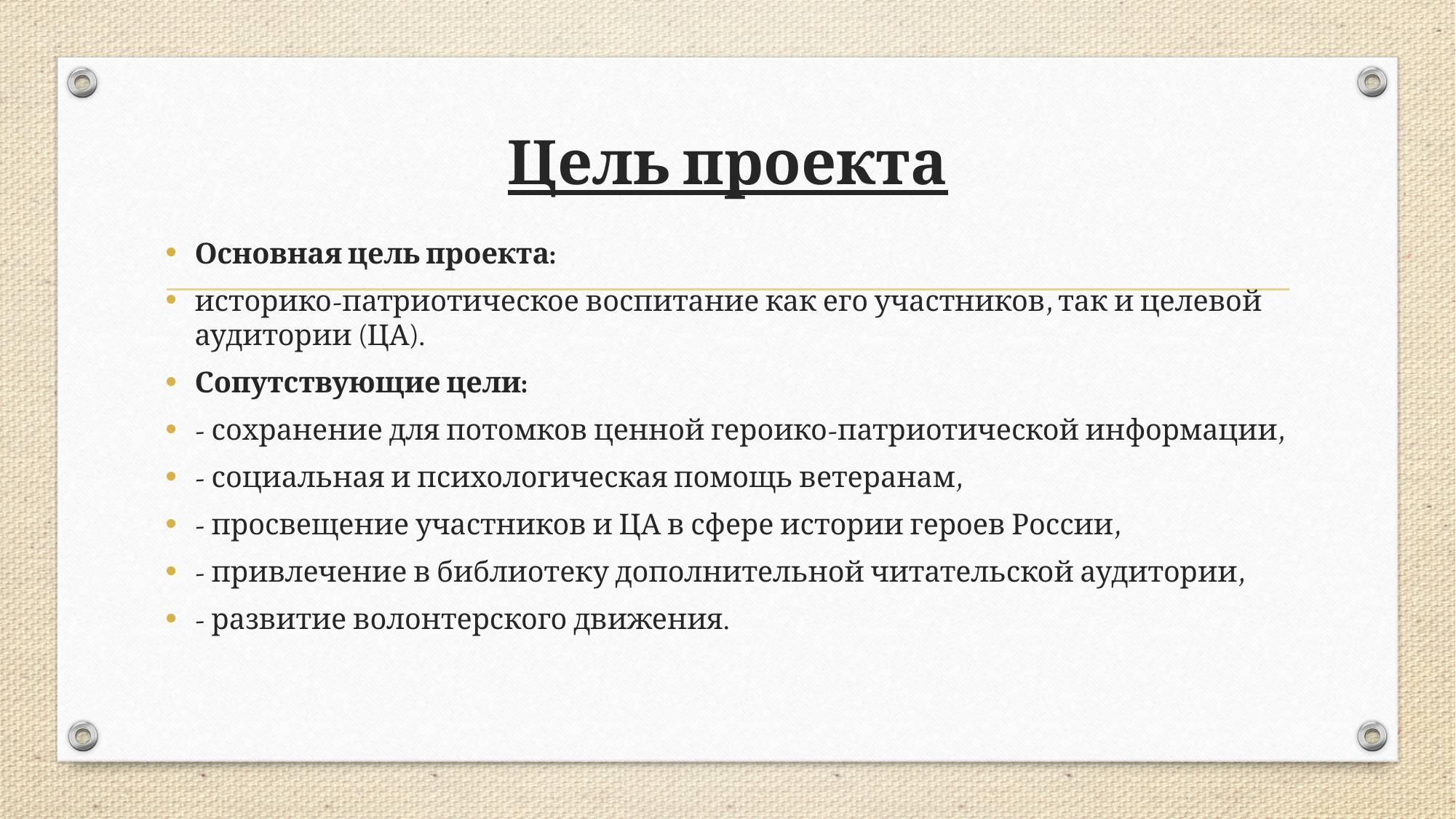

# Цель проекта
Основная цель проекта:
историко-патриотическое воспитание как его участников, так и целевой аудитории (ЦА).
Сопутствующие цели:
- сохранение для потомков ценной героико-патриотической информации,
- социальная и психологическая помощь ветеранам,
- просвещение участников и ЦА в сфере истории героев России,
- привлечение в библиотеку дополнительной читательской аудитории,
- развитие волонтерского движения.